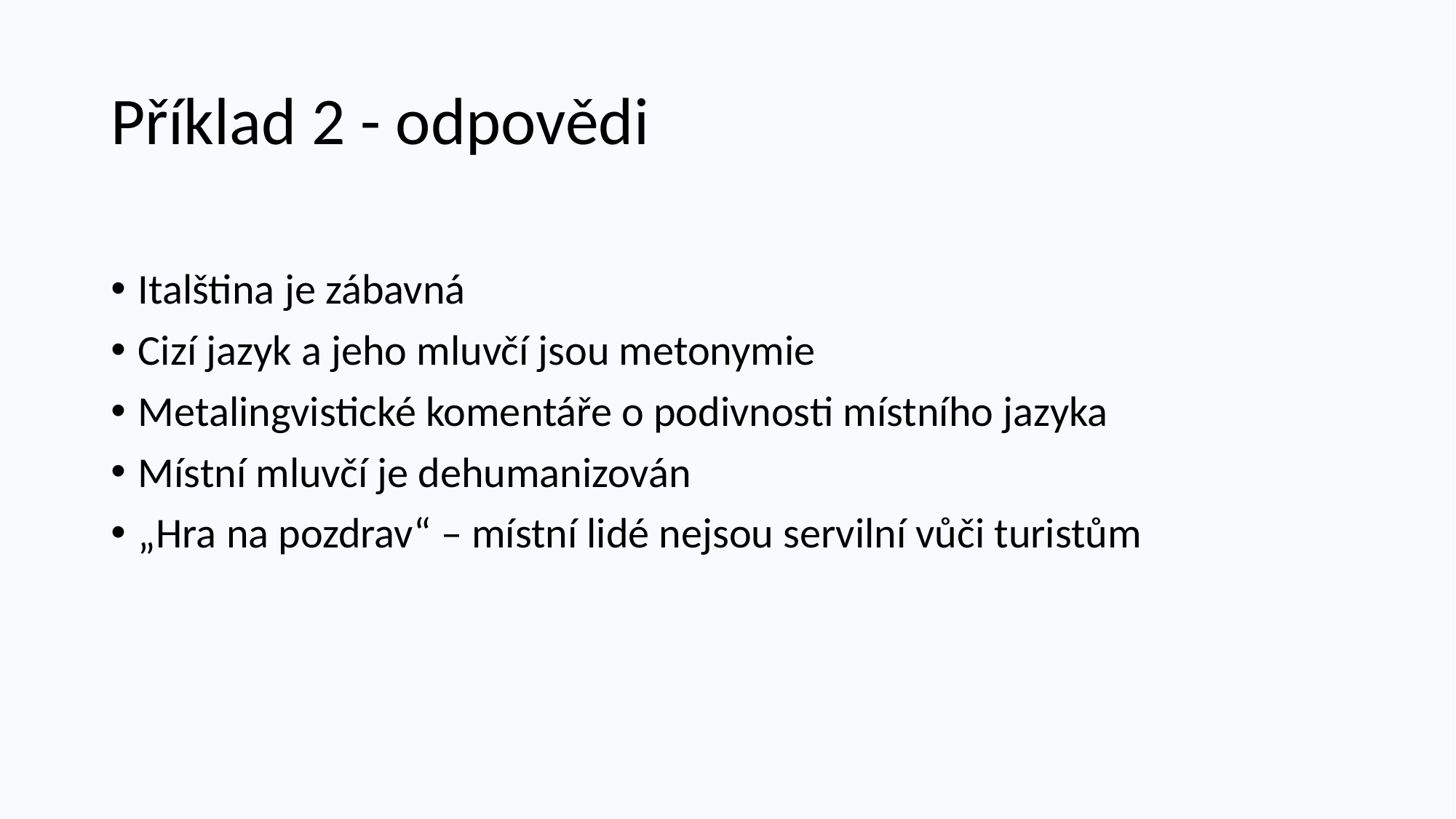

# Příklad 2 - odpovědi
Italština je zábavná
Cizí jazyk a jeho mluvčí jsou metonymie
Metalingvistické komentáře o podivnosti místního jazyka
Místní mluvčí je dehumanizován
„Hra na pozdrav“ – místní lidé nejsou servilní vůči turistům